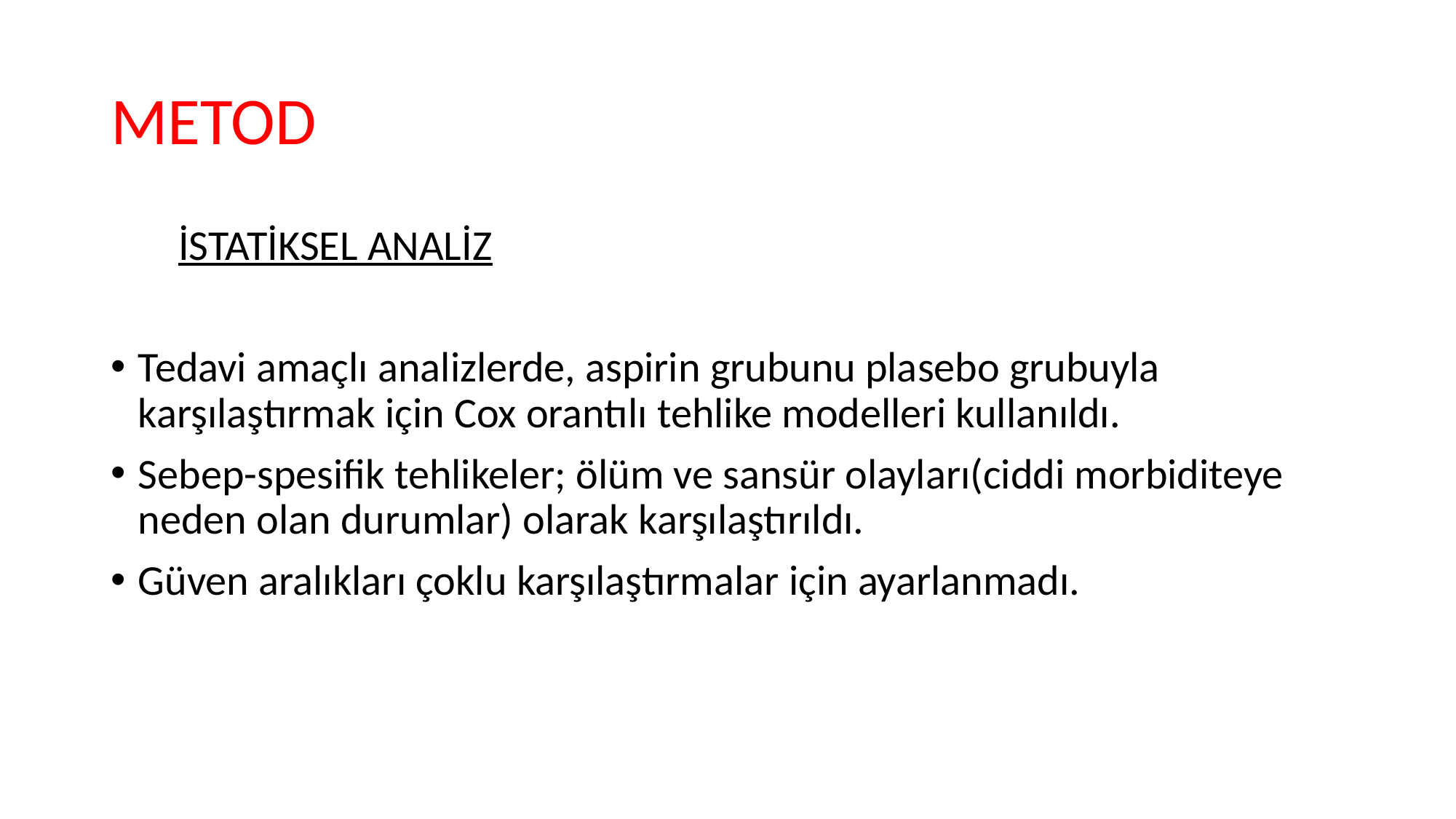

# METOD
       İSTATİKSEL ANALİZ

Tedavi amaçlı analizlerde, aspirin grubunu plasebo grubuyla karşılaştırmak için Cox orantılı tehlike modelleri kullanıldı.
Sebep-spesifik tehlikeler; ölüm ve sansür olayları(ciddi morbiditeye neden olan durumlar) olarak karşılaştırıldı.
Güven aralıkları çoklu karşılaştırmalar için ayarlanmadı.